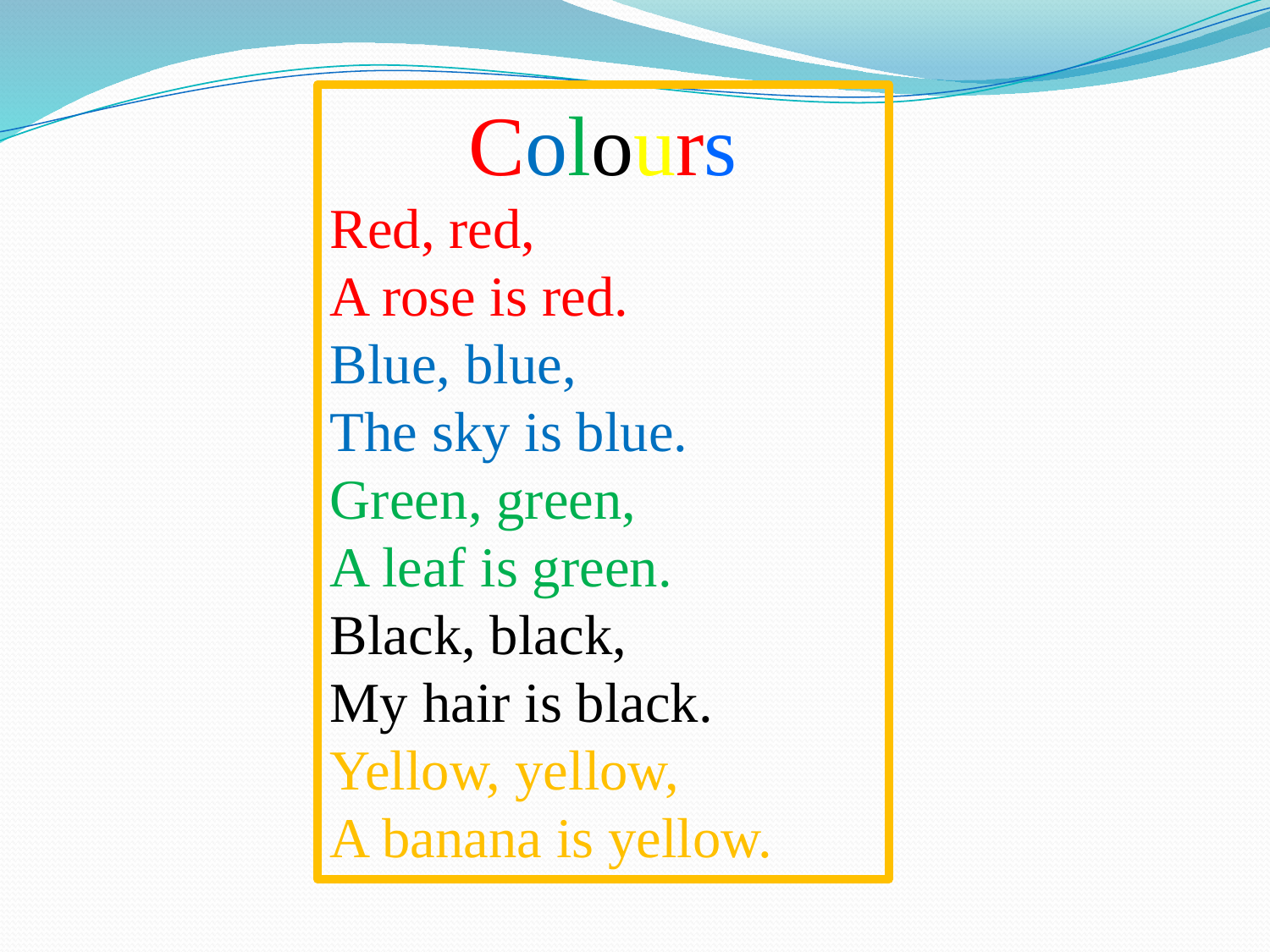

Colours
Red, red,
A rose is red.
Blue, blue,
The sky is blue.
Green, green,
A leaf is green.
Black, black,
My hair is black.
Yellow, yellow,
A banana is yellow.